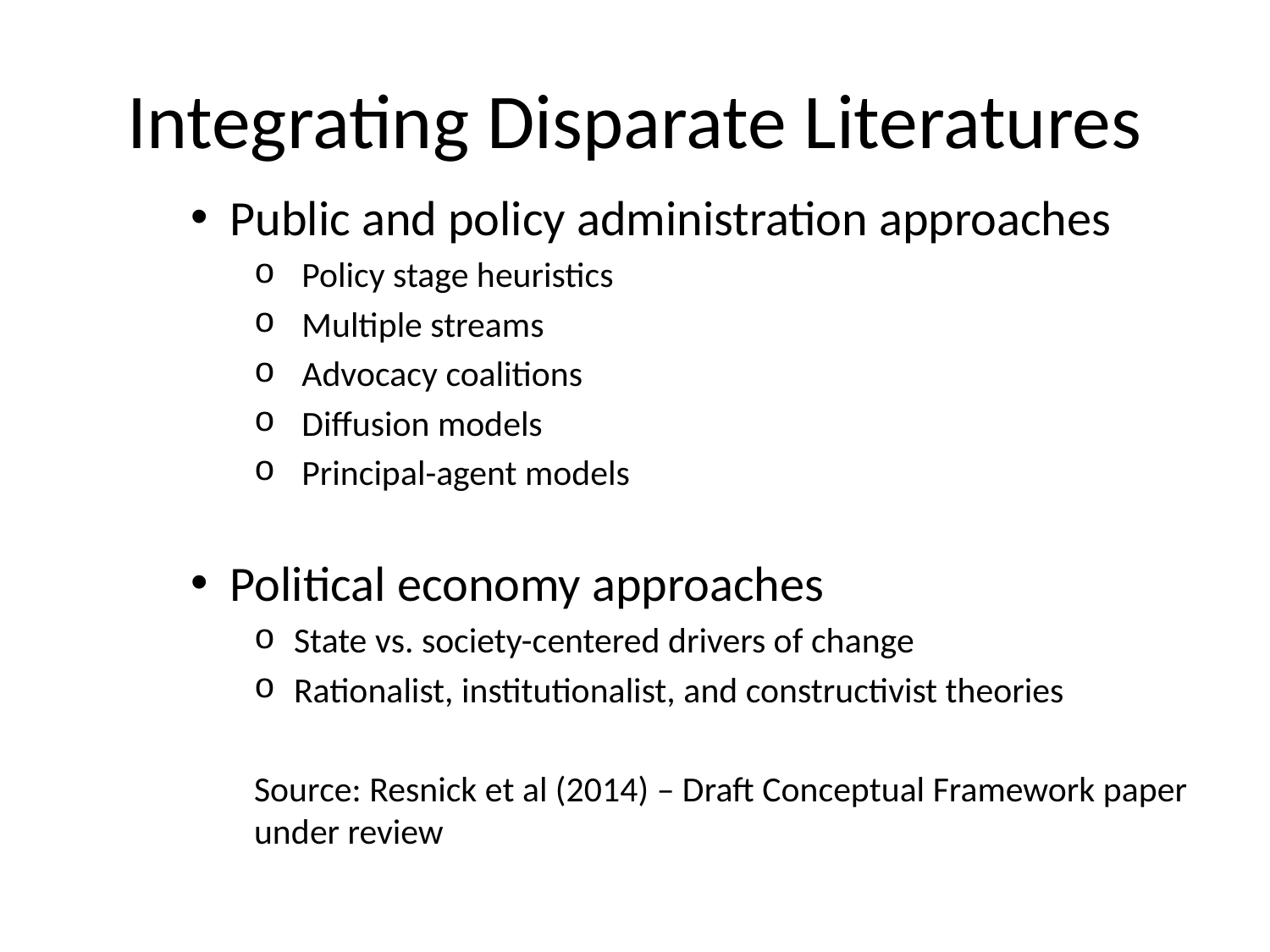

# Integrating Disparate Literatures
Public and policy administration approaches
  Policy stage heuristics
  Multiple streams
  Advocacy coalitions
  Diffusion models
  Principal-agent models

Political economy approaches
 State vs. society-centered drivers of change
 Rationalist, institutionalist, and constructivist theories

Source: Resnick et al (2014) – Draft Conceptual Framework paper under review